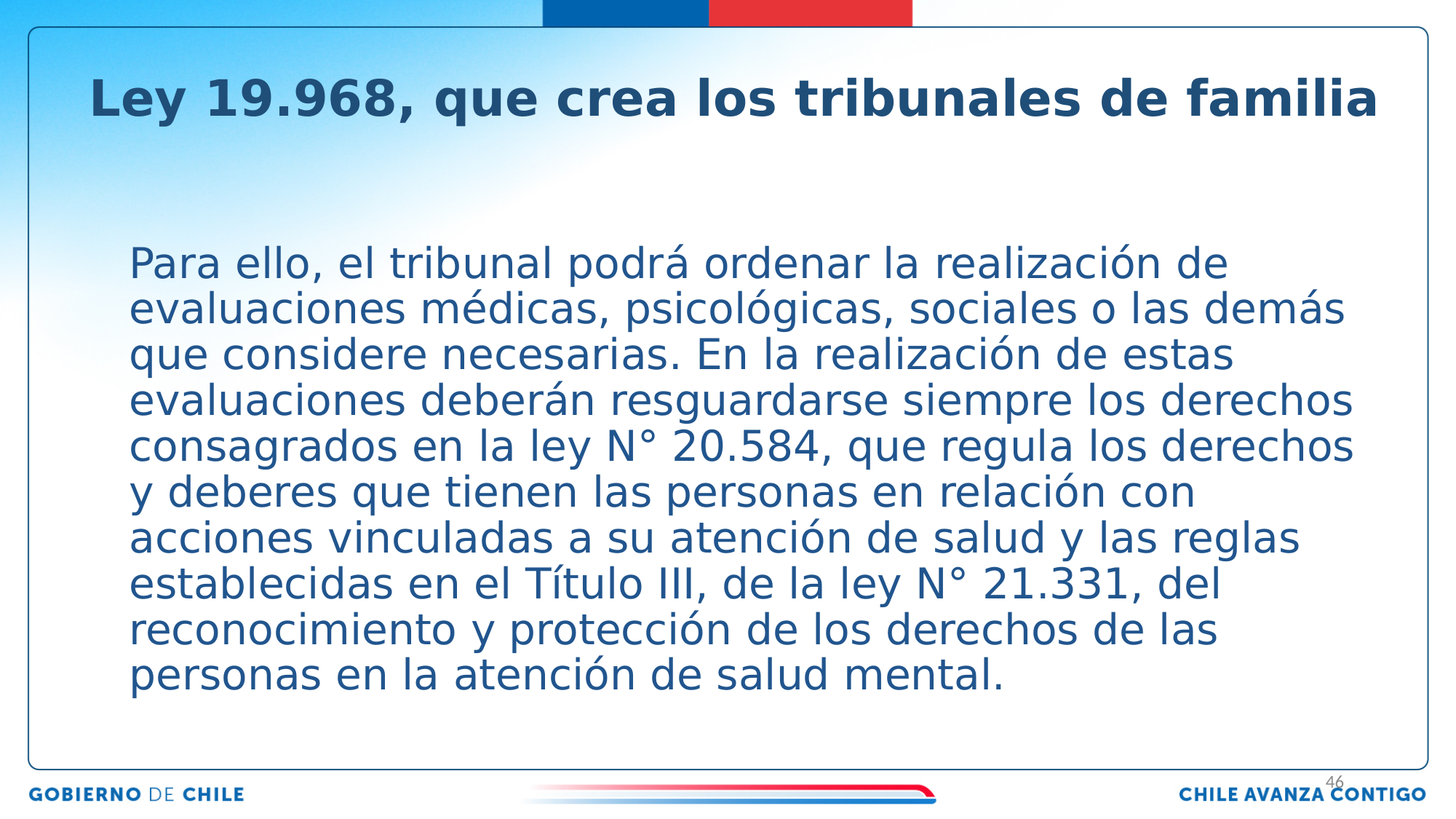

# Ley 19.968, que crea los tribunales de familia
Para ello, el tribunal podrá ordenar la realización de evaluaciones médicas, psicológicas, sociales o las demás que considere necesarias. En la realización de estas evaluaciones deberán resguardarse siempre los derechos consagrados en la ley N° 20.584, que regula los derechos y deberes que tienen las personas en relación con acciones vinculadas a su atención de salud y las reglas establecidas en el Título III, de la ley N° 21.331, del reconocimiento y protección de los derechos de las personas en la atención de salud mental.
46